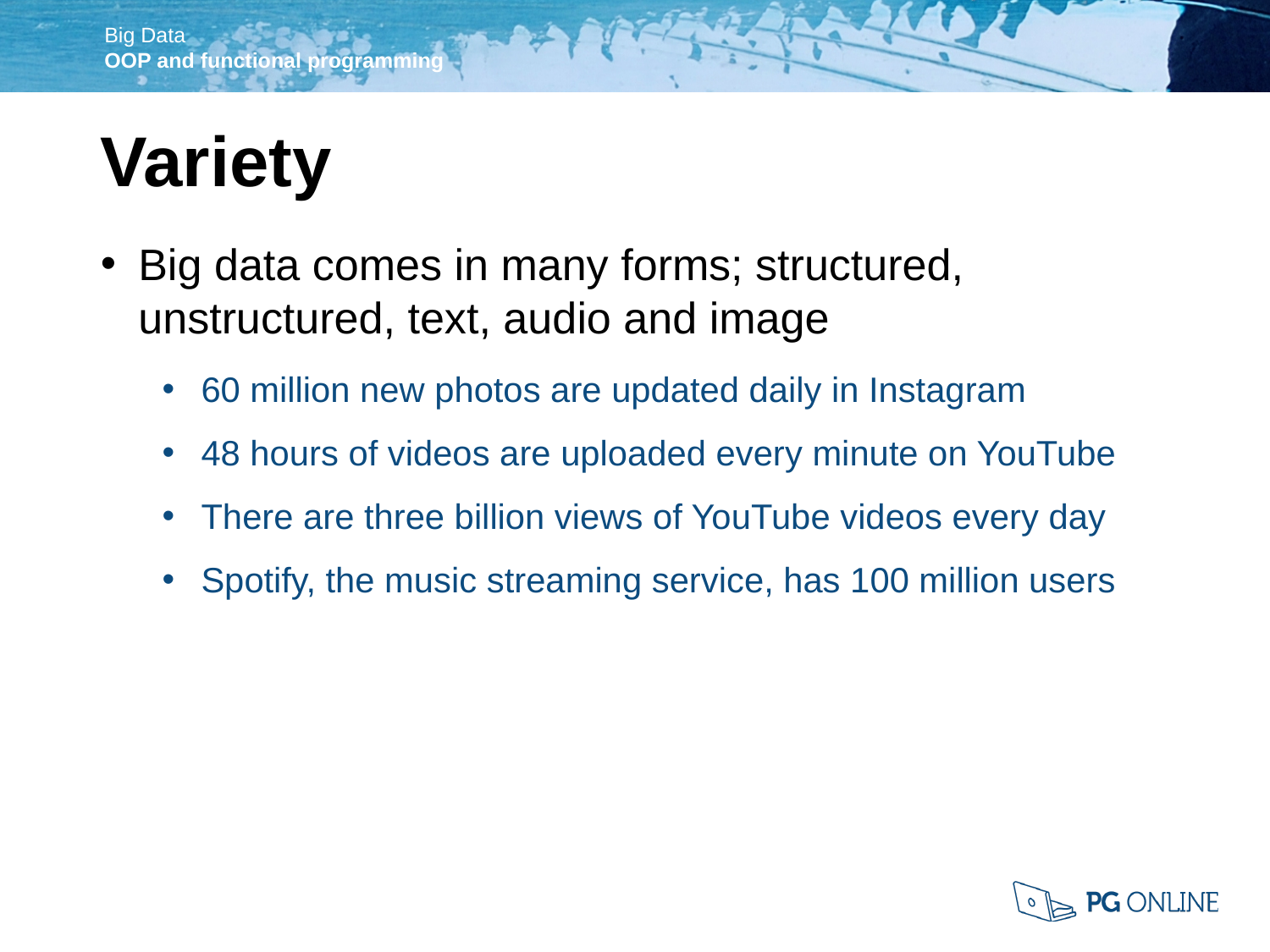

Variety
Big data comes in many forms; structured, unstructured, text, audio and image
60 million new photos are updated daily in Instagram
48 hours of videos are uploaded every minute on YouTube
There are three billion views of YouTube videos every day
Spotify, the music streaming service, has 100 million users